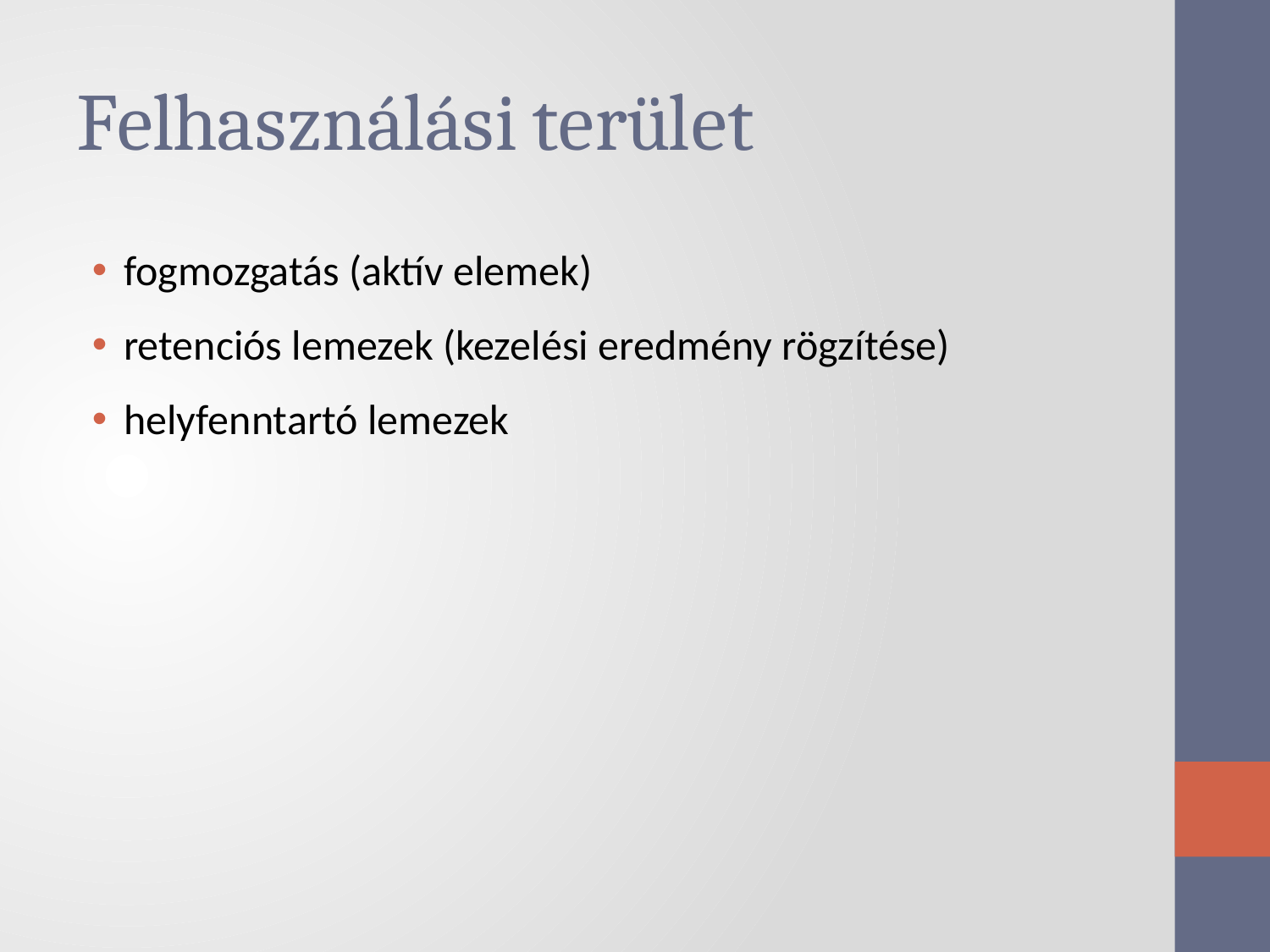

# Felhasználási terület
fogmozgatás (aktív elemek)
retenciós lemezek (kezelési eredmény rögzítése)
helyfenntartó lemezek